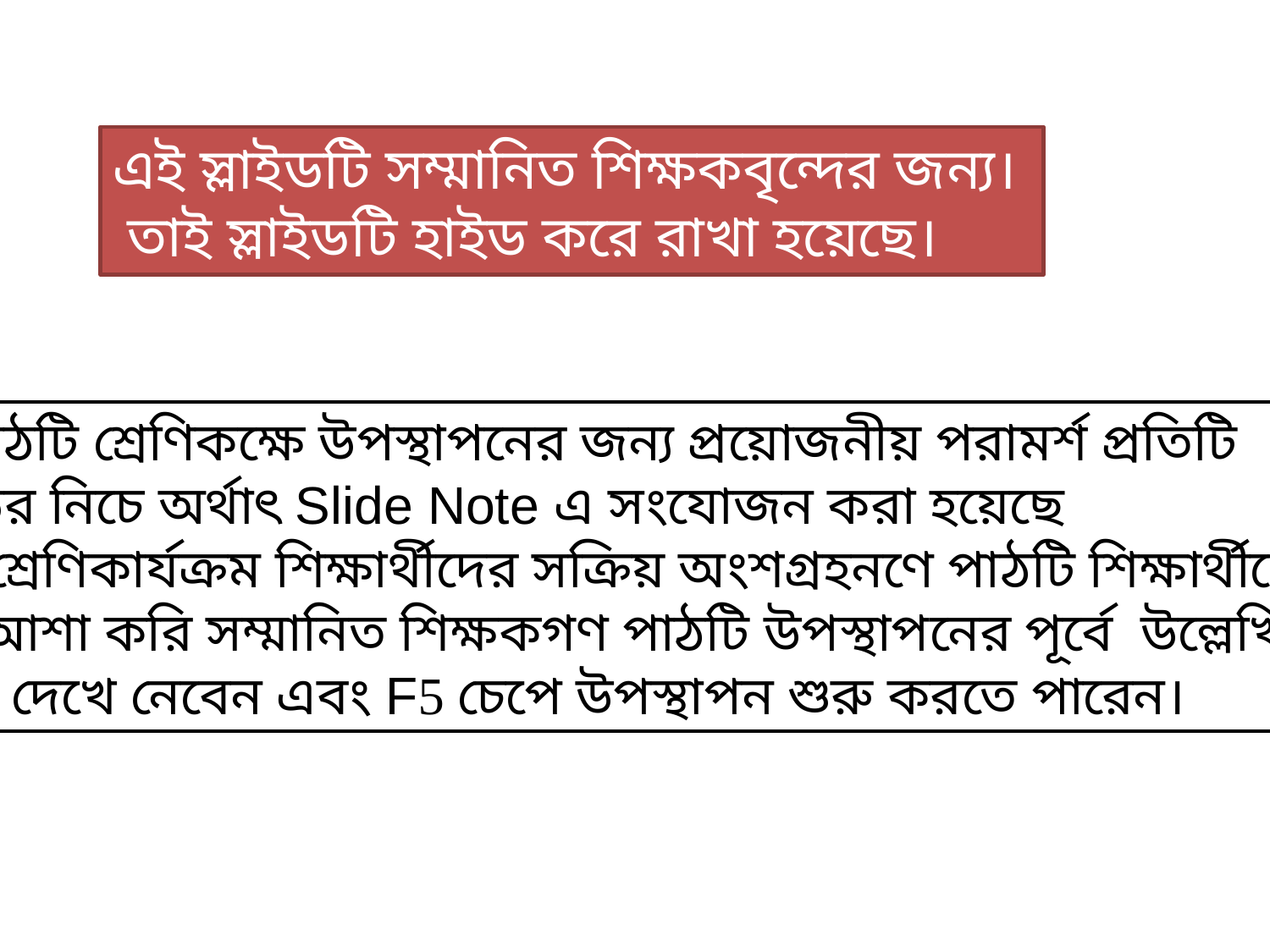

এই স্লাইডটি সম্মানিত শিক্ষকবৃন্দের জন্য।
 তাই স্লাইডটি হাইড করে রাখা হয়েছে।
এই পাঠটি শ্রেণিকক্ষে উপস্থাপনের জন্য প্রয়োজনীয় পরামর্শ প্রতিটি
স্লাইডের নিচে অর্থাৎ Slide Note এ সংযোজন করা হয়েছে
যাতে শ্রেণিকার্যক্রম শিক্ষার্থীদের সক্রিয় অংশগ্রহনণে পাঠটি শিক্ষার্থীকেন্দ্রিক
 হয়। আশা করি সম্মানিত শিক্ষকগণ পাঠটি উপস্থাপনের পূর্বে  উল্লেখিত
 Note দেখে নেবেন এবং F5 চেপে উপস্থাপন শুরু করতে পারেন।